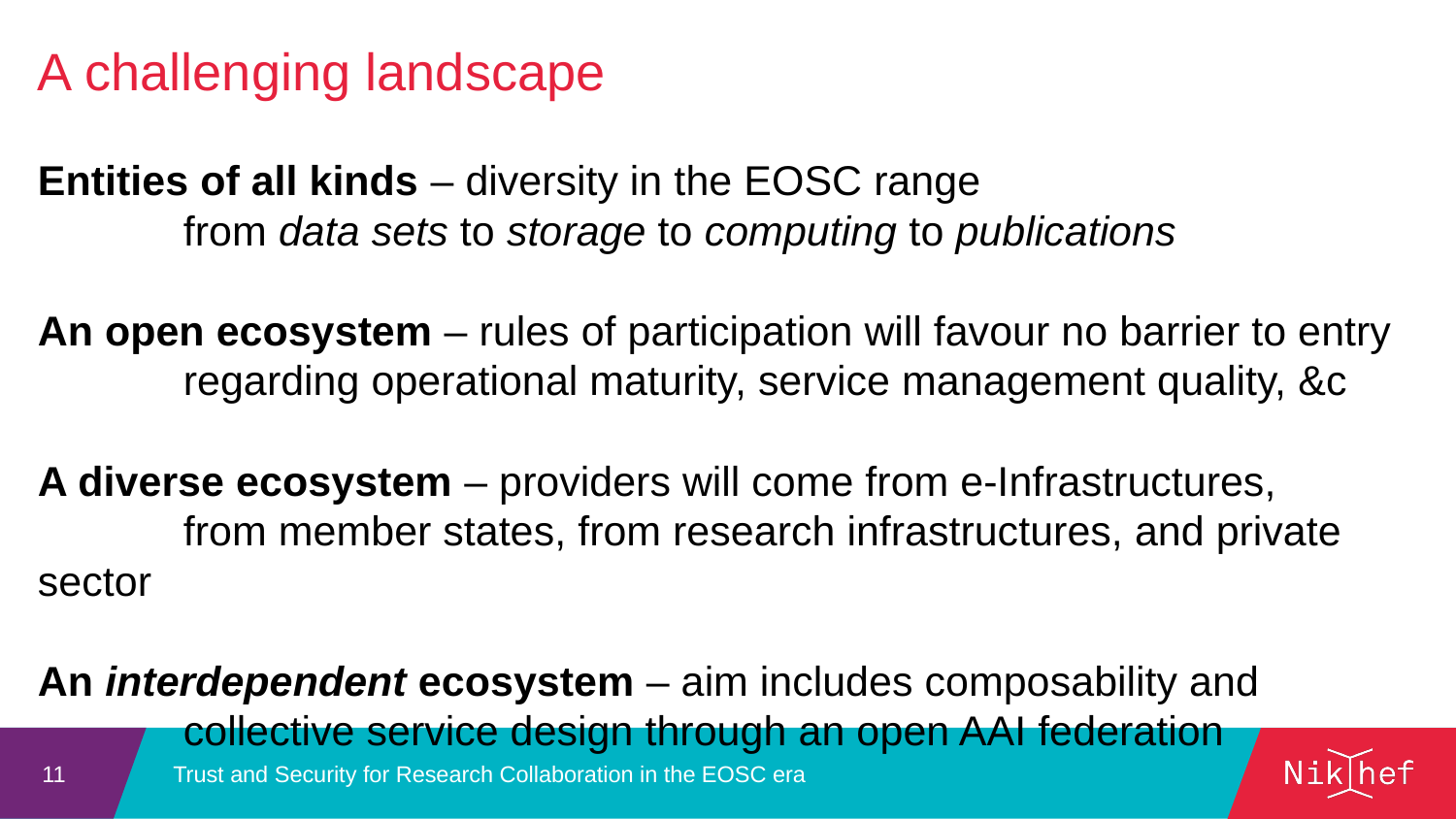

A challenging landscape
Entities of all kinds – diversity in the EOSC range
	from data sets to storage to computing to publications

An open ecosystem – rules of participation will favour no barrier to entry
	regarding operational maturity, service management quality, &c

A diverse ecosystem – providers will come from e-Infrastructures,
	from member states, from research infrastructures, and private sector

An interdependent ecosystem – aim includes composability and
	collective service design through an open AAI federation
Trust and Security for Research Collaboration in the EOSC era
11